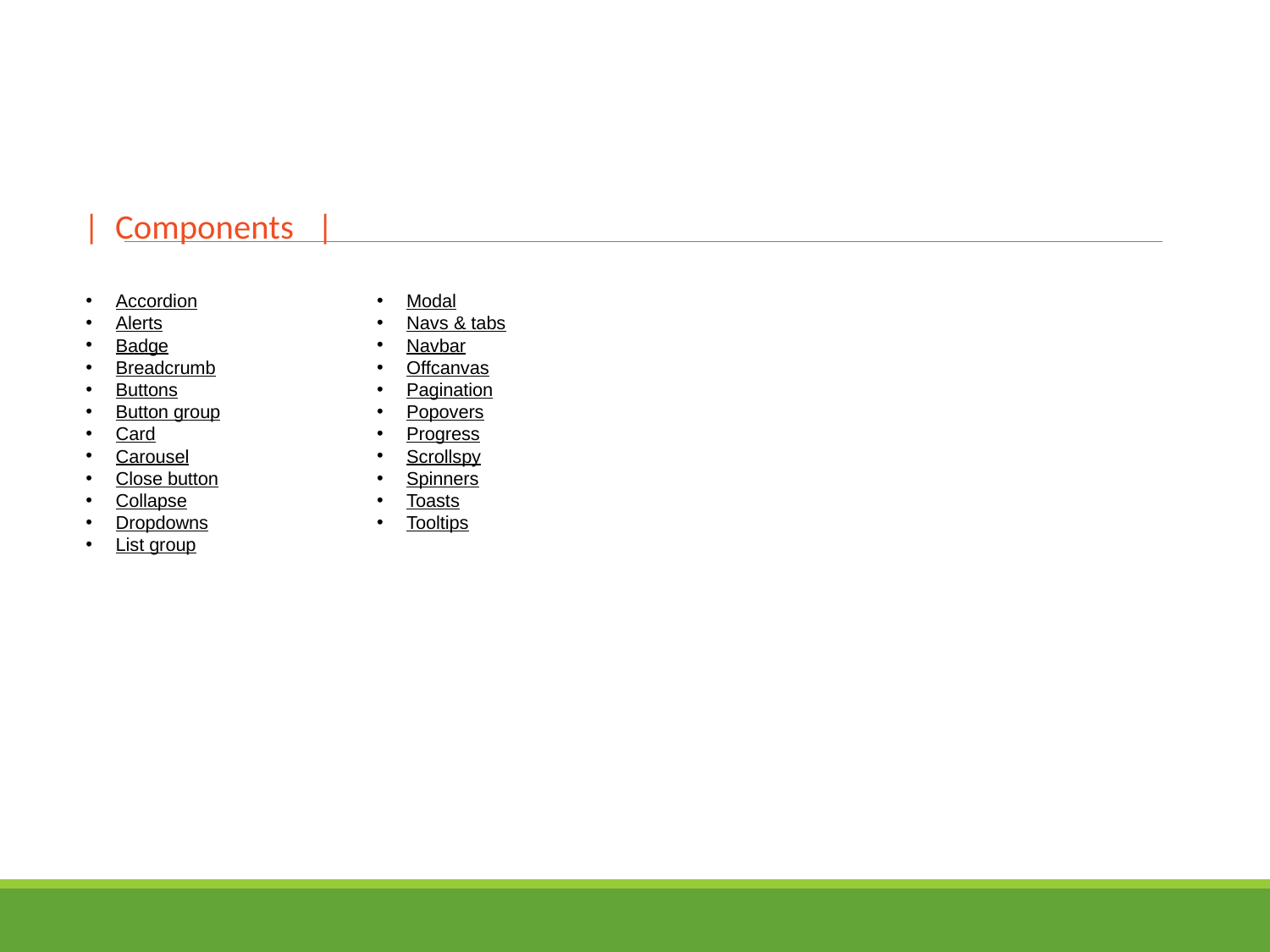

|  Components   |

Accordion
Alerts
Badge
Breadcrumb
Buttons
Button group
Card
Carousel
Close button
Collapse
Dropdowns
List group

Modal
Navs & tabs
Navbar
Offcanvas
Pagination
Popovers
Progress
Scrollspy
Spinners
Toasts
Tooltips